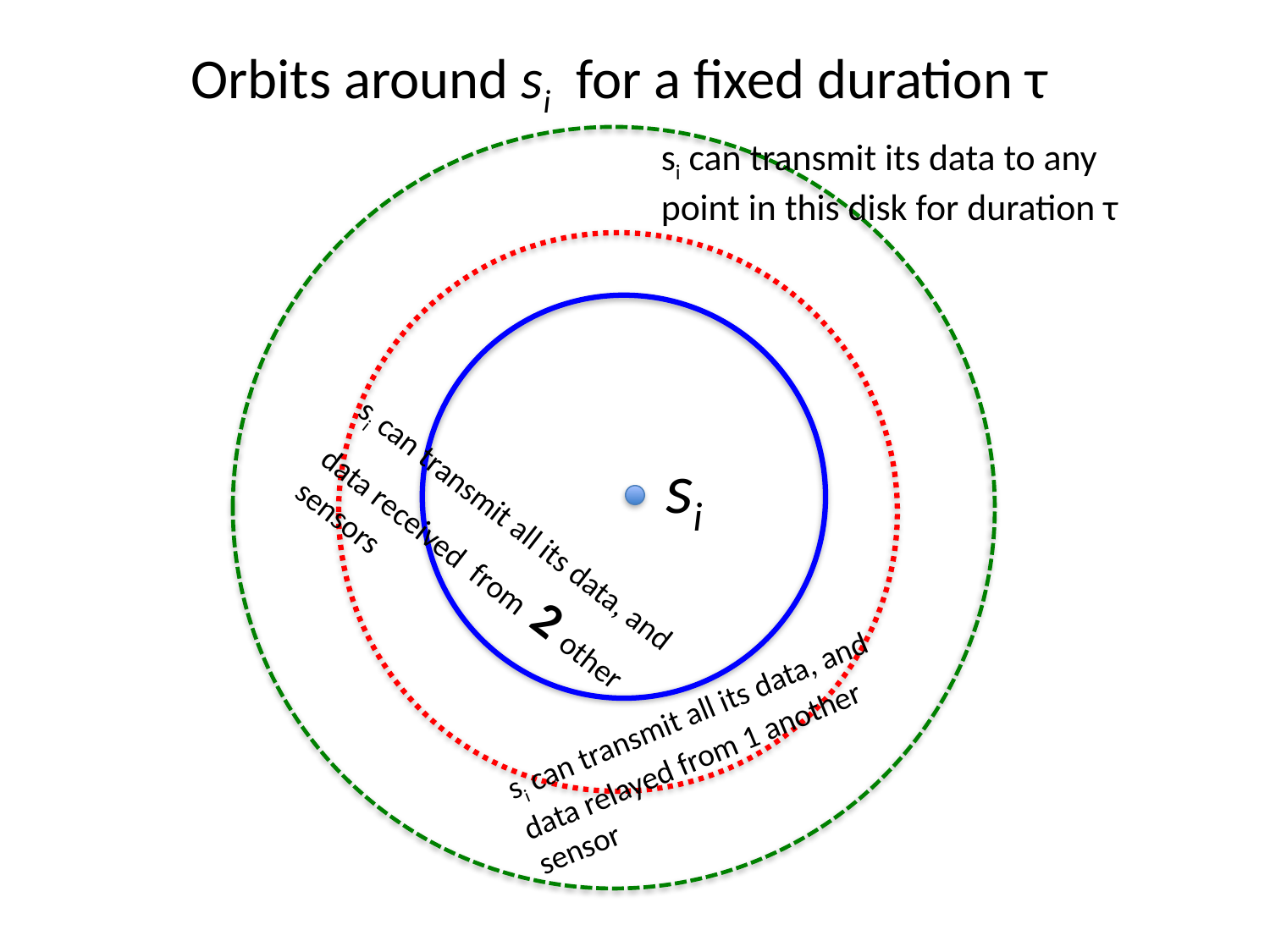

# Orbits around si  for a fixed duration τ

si can transmit its data to any point in this disk for duration τ

si

si can transmit all its data, and data received  from  2 other sensors
si can transmit all its data, and data relayed from 1 another sensor